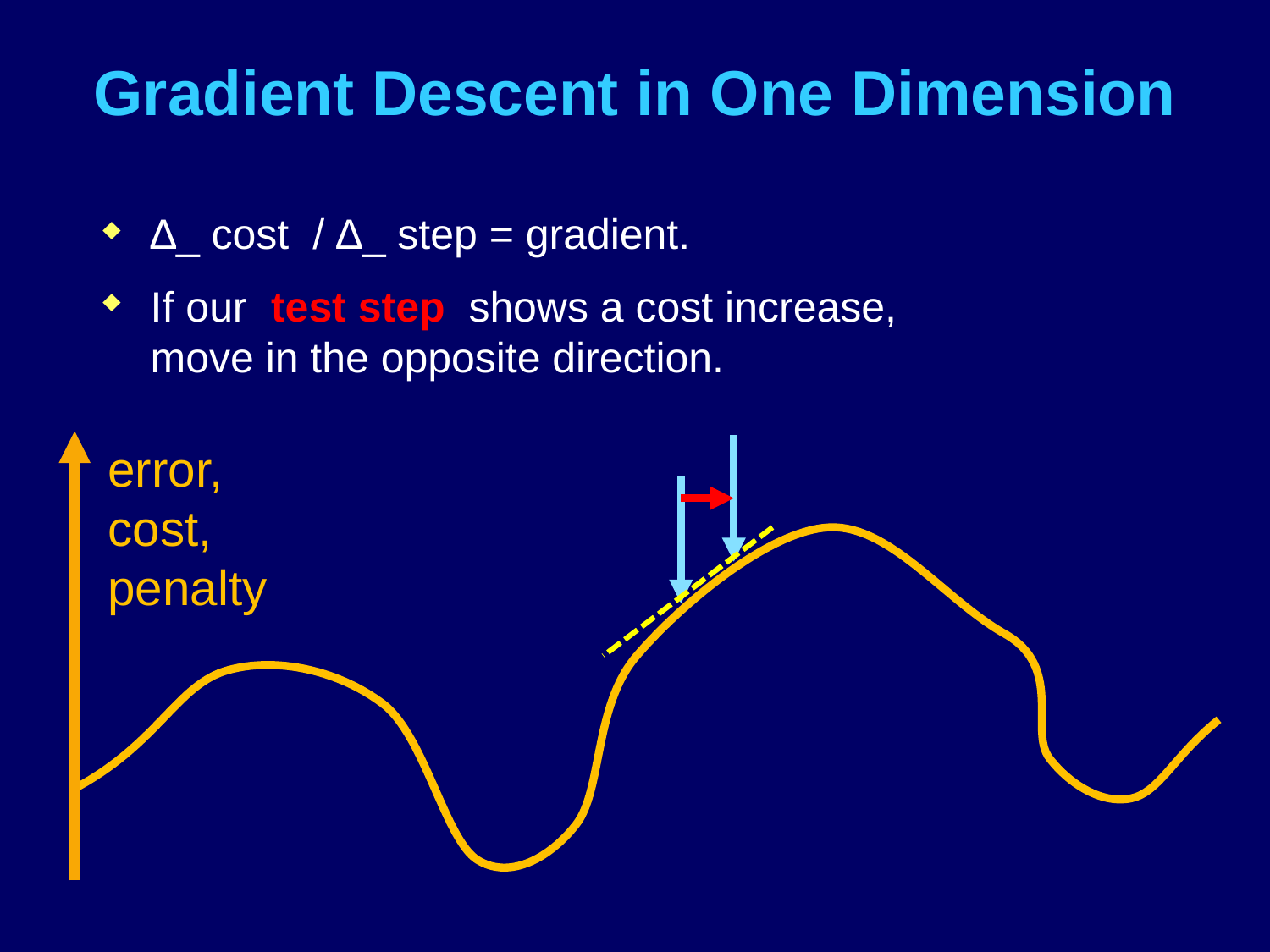

# Gradient Descent in One Dimension
∆_ cost  / ∆_ step = gradient.
If our  test step  shows a cost increase,
move in the opposite direction.
error,
cost,
penalty